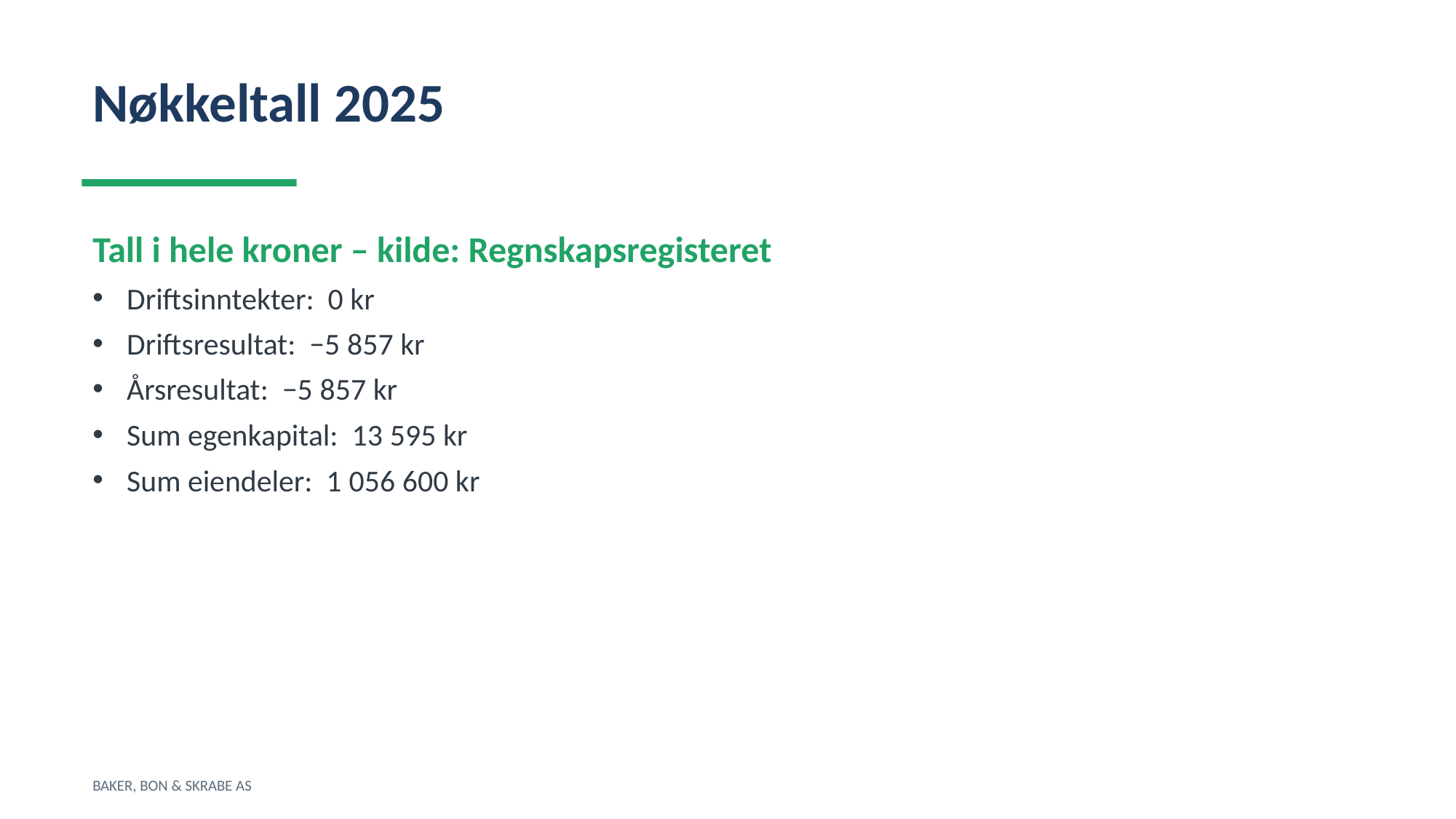

Nøkkeltall 2025

Tall i hele kroner – kilde: Regnskapsregisteret
Driftsinntekter:  0 kr
Driftsresultat:  −5 857 kr
Årsresultat:  −5 857 kr
Sum egenkapital:  13 595 kr
Sum eiendeler:  1 056 600 kr
BAKER, BON & SKRABE AS